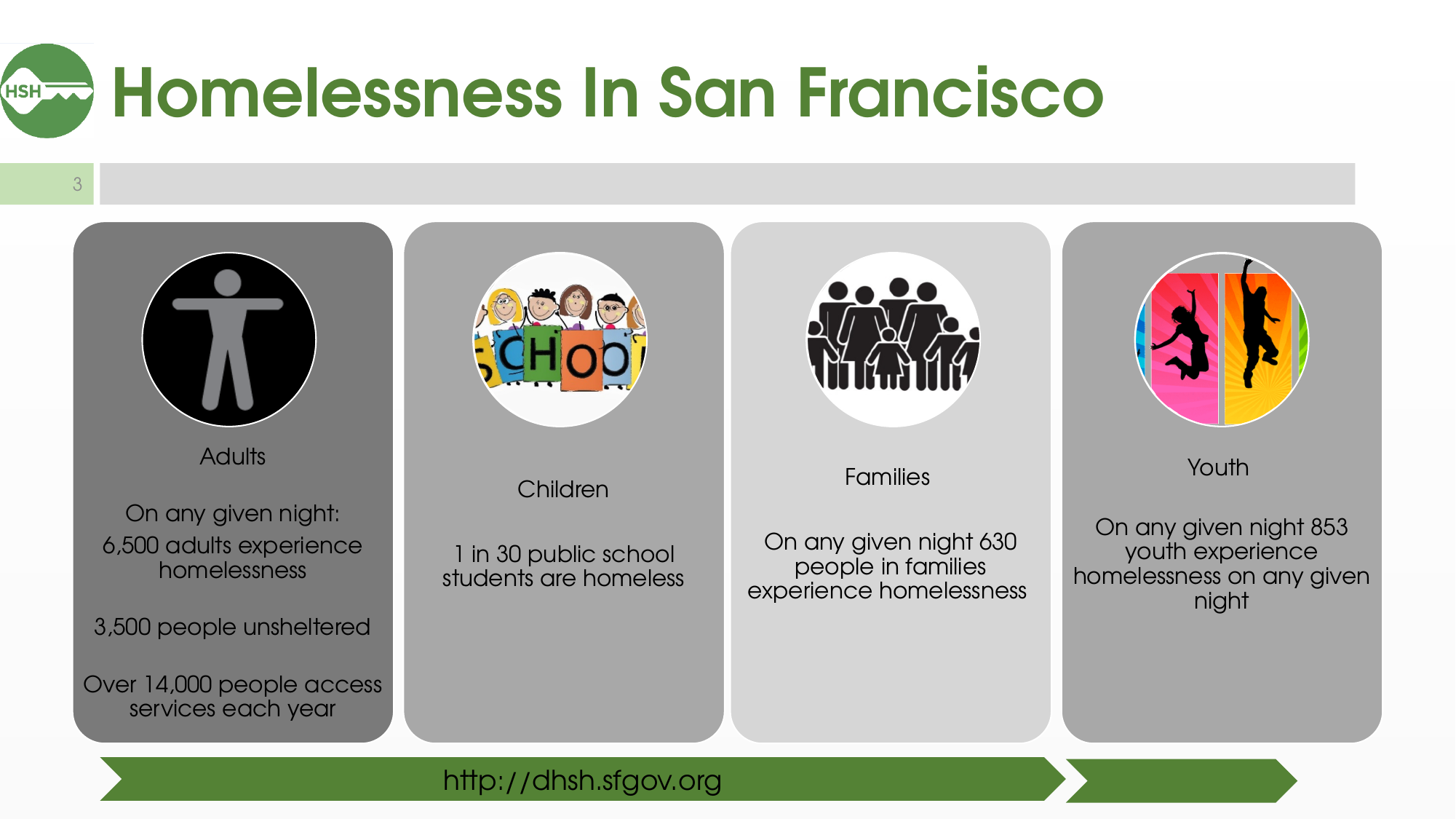

# Homelessness In San Francisco
\]

Adults
On any given night:
6,500 adults experience homelessness
3,500 people unsheltered
Over 14,000 people access services each year
Children

1 in 30 public school students are homeless
Families

On any given night 630 people in families experience homelessness
Youth
On any given night 853 youth experience homelessness on any given night